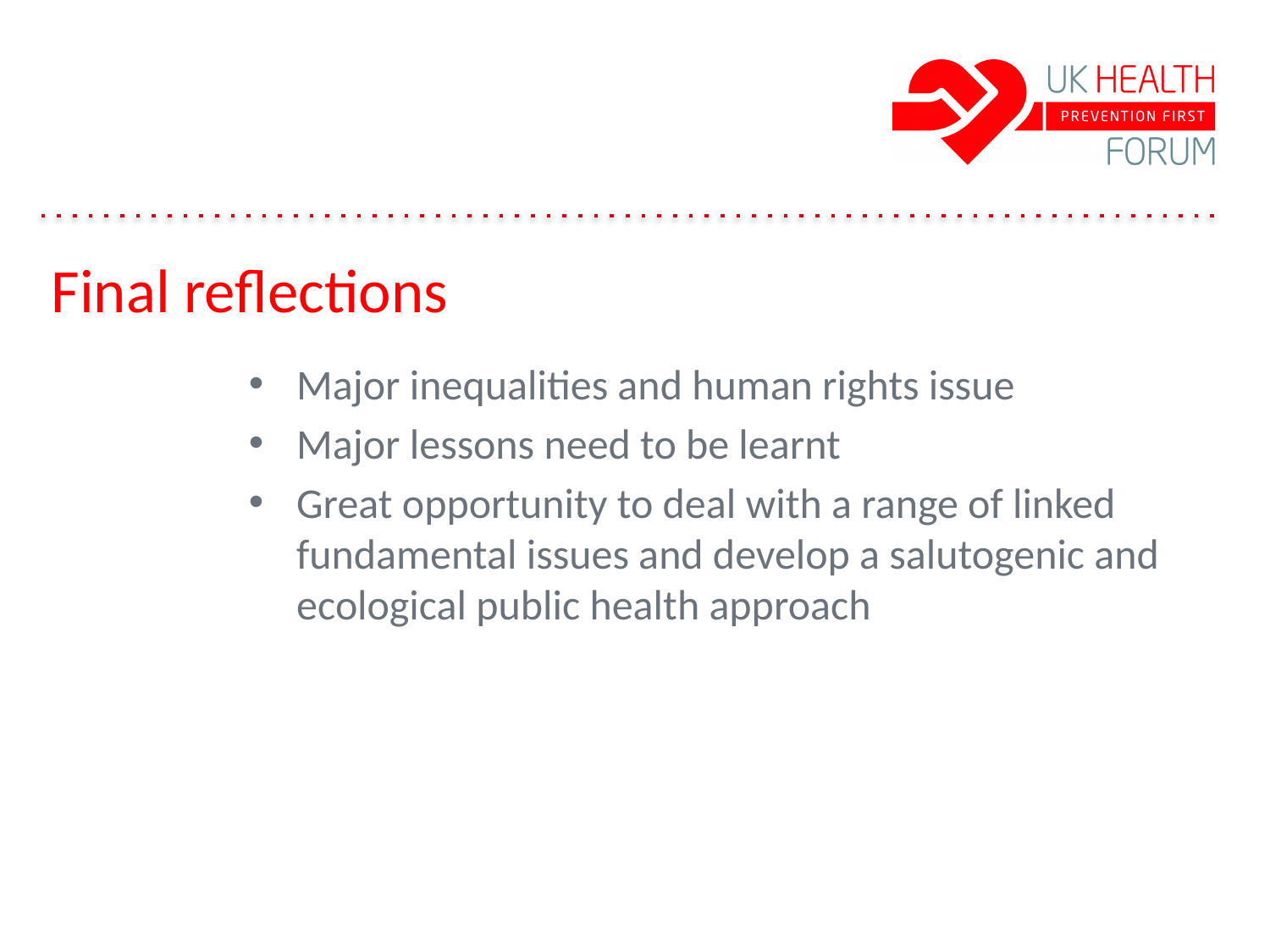

# Final reflections
Major inequalities and human rights issue
Major lessons need to be learnt
Great opportunity to deal with a range of linked fundamental issues and develop a salutogenic and ecological public health approach